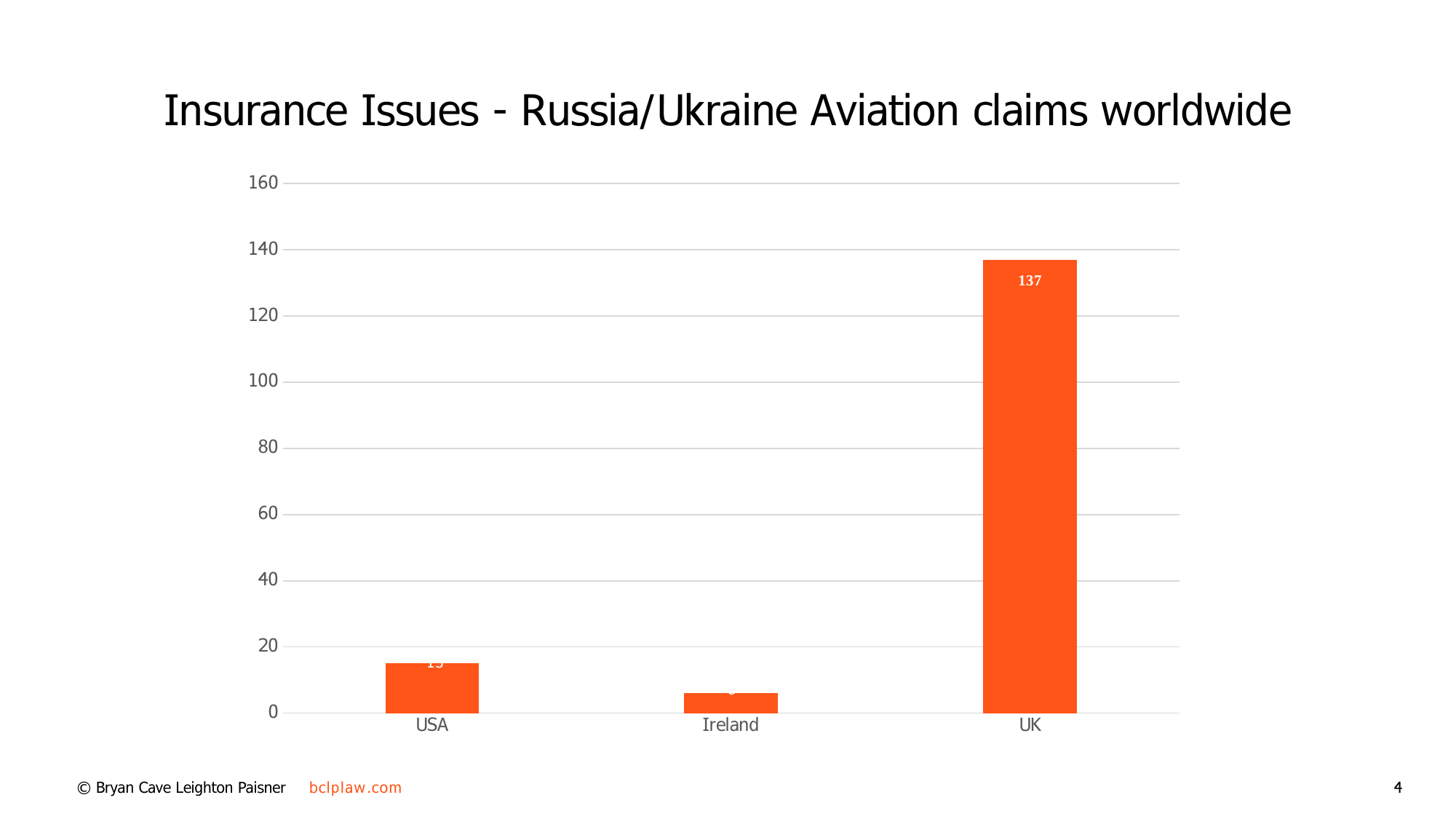

Insurance Issues - Russia/Ukraine Aviation claims worldwide

### Chart

| Category | Column1 |
|---|---|
| USA | 15.0 |
| Ireland | 6.0 |
| UK | 137.0 |
4